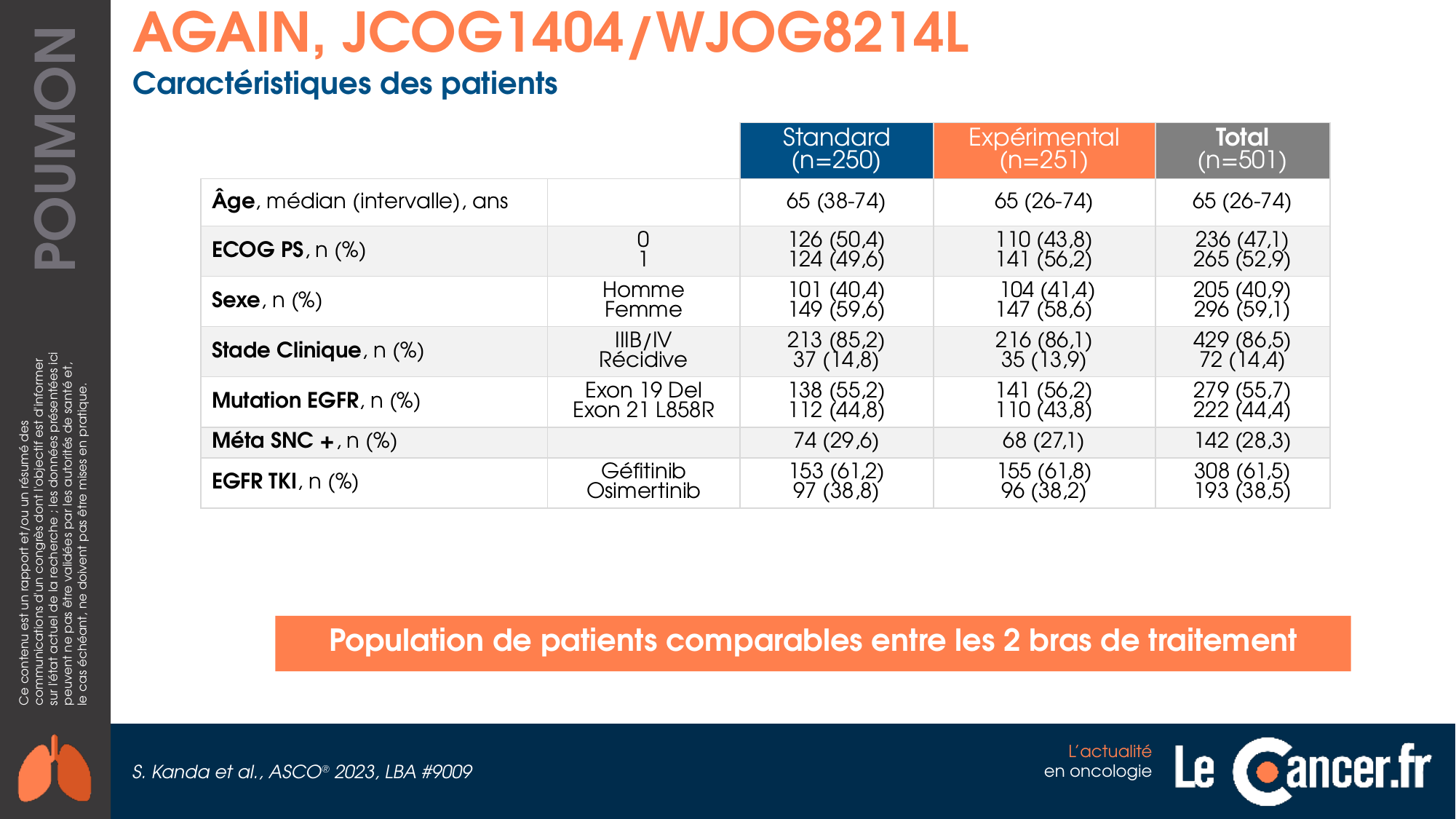

AGAIN, JCOG1404/WJOG8214L
Caractéristiques des patients
|  |  | Standard (n=250) | Expérimental (n=251) | Total (n=501) |
| --- | --- | --- | --- | --- |
| Âge, médian (intervalle), ans |  | 65 (38-74) | 65 (26-74) | 65 (26-74) |
| ECOG PS, n (%) | 0 1 | 126 (50,4) 124 (49,6) | 110 (43,8) 141 (56,2) | 236 (47,1) 265 (52,9) |
| Sexe, n (%) | Homme Femme | 101 (40,4) 149 (59,6) | 104 (41,4) 147 (58,6) | 205 (40,9) 296 (59,1) |
| Stade Clinique, n (%) | IIIB/IV Récidive | 213 (85,2) 37 (14,8) | 216 (86,1) 35 (13,9) | 429 (86,5) 72 (14,4) |
| Mutation EGFR, n (%) | Exon 19 Del Exon 21 L858R | 138 (55,2) 112 (44,8) | 141 (56,2) 110 (43,8) | 279 (55,7) 222 (44,4) |
| Méta SNC +, n (%) |  | 74 (29,6) | 68 (27,1) | 142 (28,3) |
| EGFR TKI, n (%) | Géfitinib Osimertinib | 153 (61,2) 97 (38,8) | 155 (61,8) 96 (38,2) | 308 (61,5) 193 (38,5) |
Population de patients comparables entre les 2 bras de traitement
S. Kanda et al., ASCO® 2023, LBA #9009